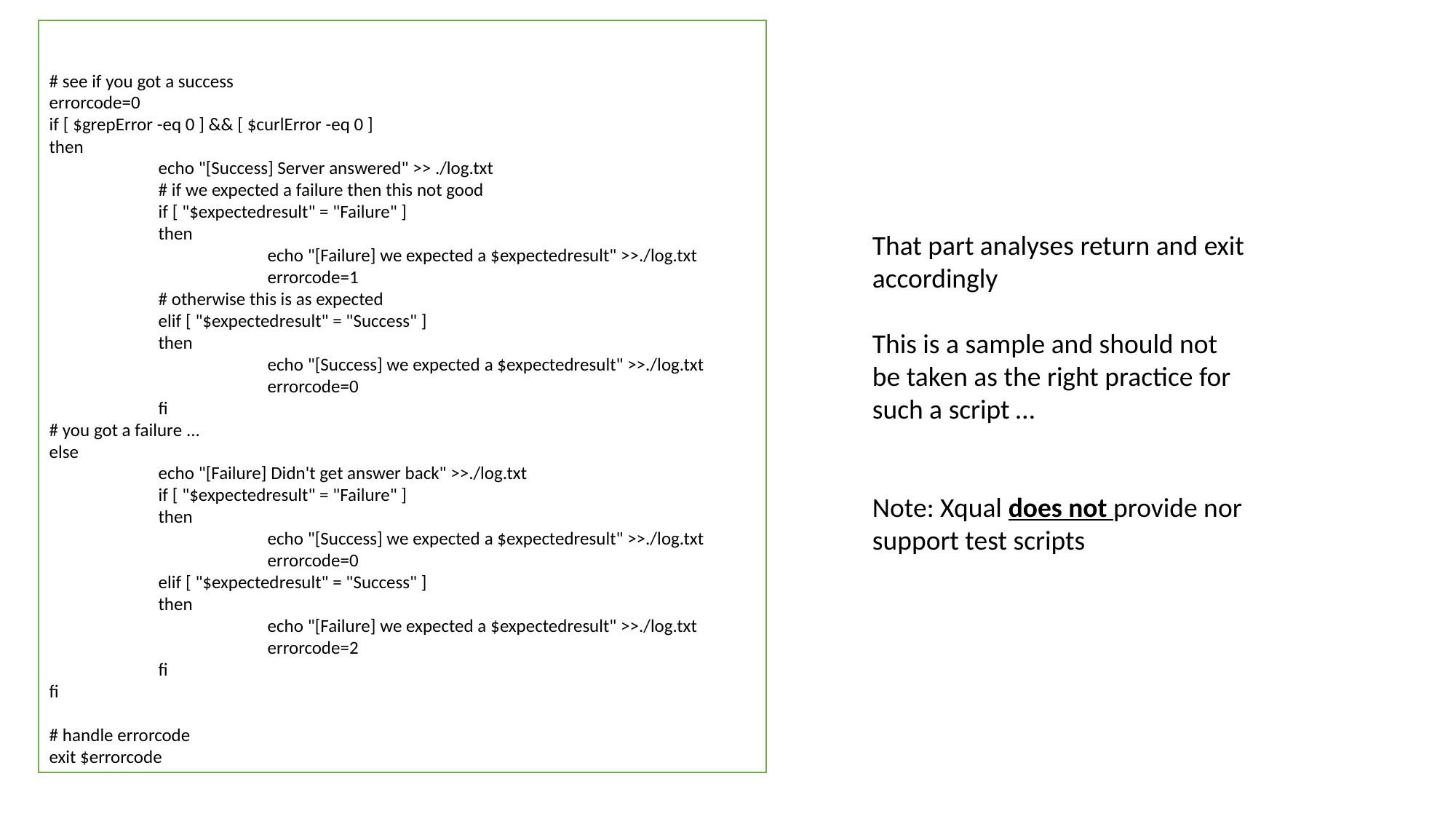

# see if you got a success
errorcode=0
if [ $grepError -eq 0 ] && [ $curlError -eq 0 ]
then
	echo "[Success] Server answered" >> ./log.txt
	# if we expected a failure then this not good
	if [ "$expectedresult" = "Failure" ]
	then
		echo "[Failure] we expected a $expectedresult" >>./log.txt
		errorcode=1
	# otherwise this is as expected
	elif [ "$expectedresult" = "Success" ]
	then
		echo "[Success] we expected a $expectedresult" >>./log.txt
		errorcode=0
	fi
# you got a failure ...
else
	echo "[Failure] Didn't get answer back" >>./log.txt
	if [ "$expectedresult" = "Failure" ]
	then
		echo "[Success] we expected a $expectedresult" >>./log.txt
		errorcode=0
	elif [ "$expectedresult" = "Success" ]
	then
		echo "[Failure] we expected a $expectedresult" >>./log.txt
		errorcode=2
	fi
fi

# handle errorcode
exit $errorcode
That part analyses return and exit accordingly

This is a sample and should not be taken as the right practice for such a script …

Note: Xqual does not provide nor support test scripts